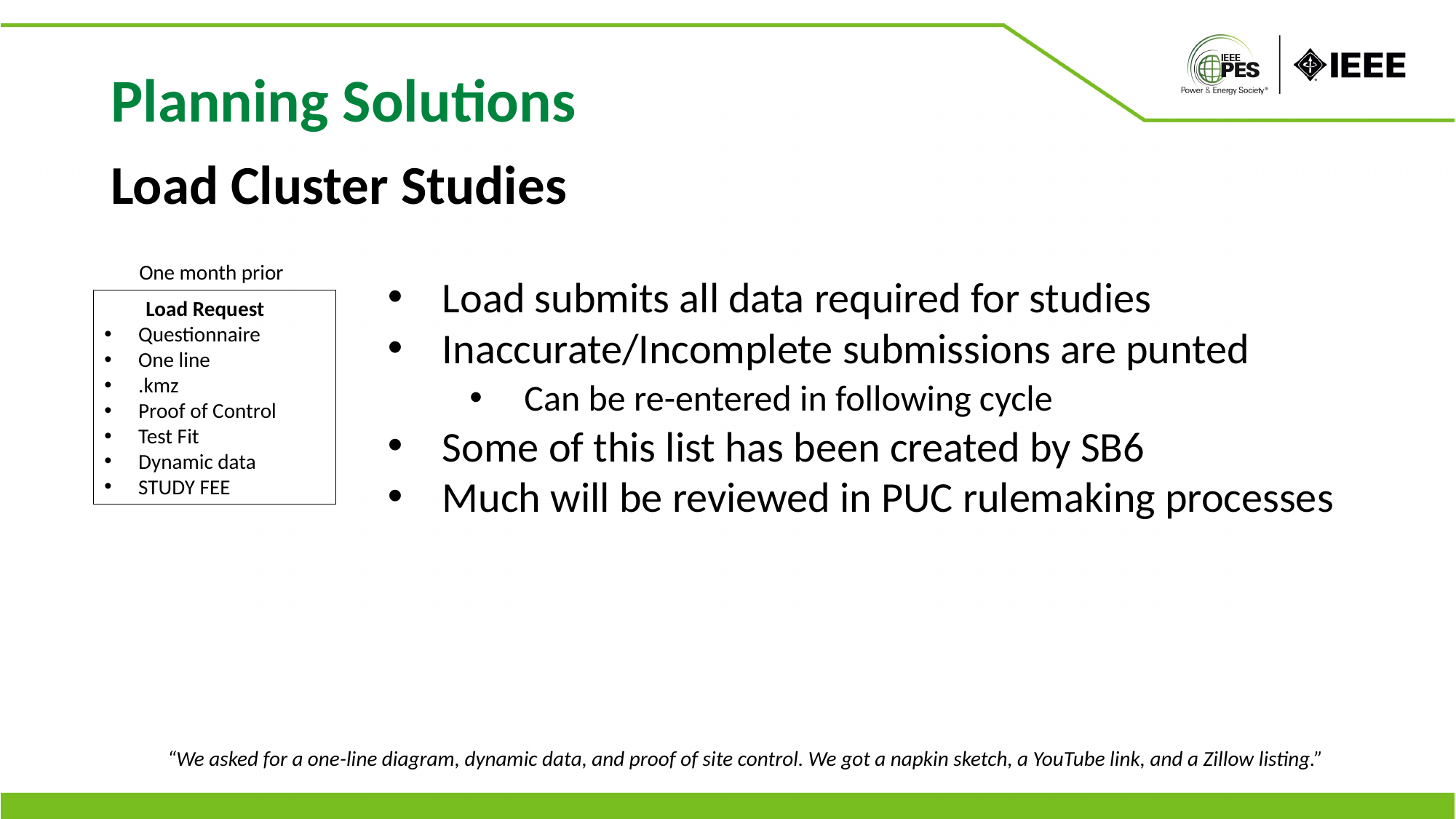

Planning Solutions
Load Cluster Studies
One month prior
Load submits all data required for studies
Inaccurate/Incomplete submissions are punted
Can be re-entered in following cycle
Some of this list has been created by SB6
Much will be reviewed in PUC rulemaking processes

Load Request
Questionnaire
One line
.kmz
Proof of Control
Test Fit
Dynamic data
STUDY FEE
“We asked for a one-line diagram, dynamic data, and proof of site control. We got a napkin sketch, a YouTube link, and a Zillow listing.”